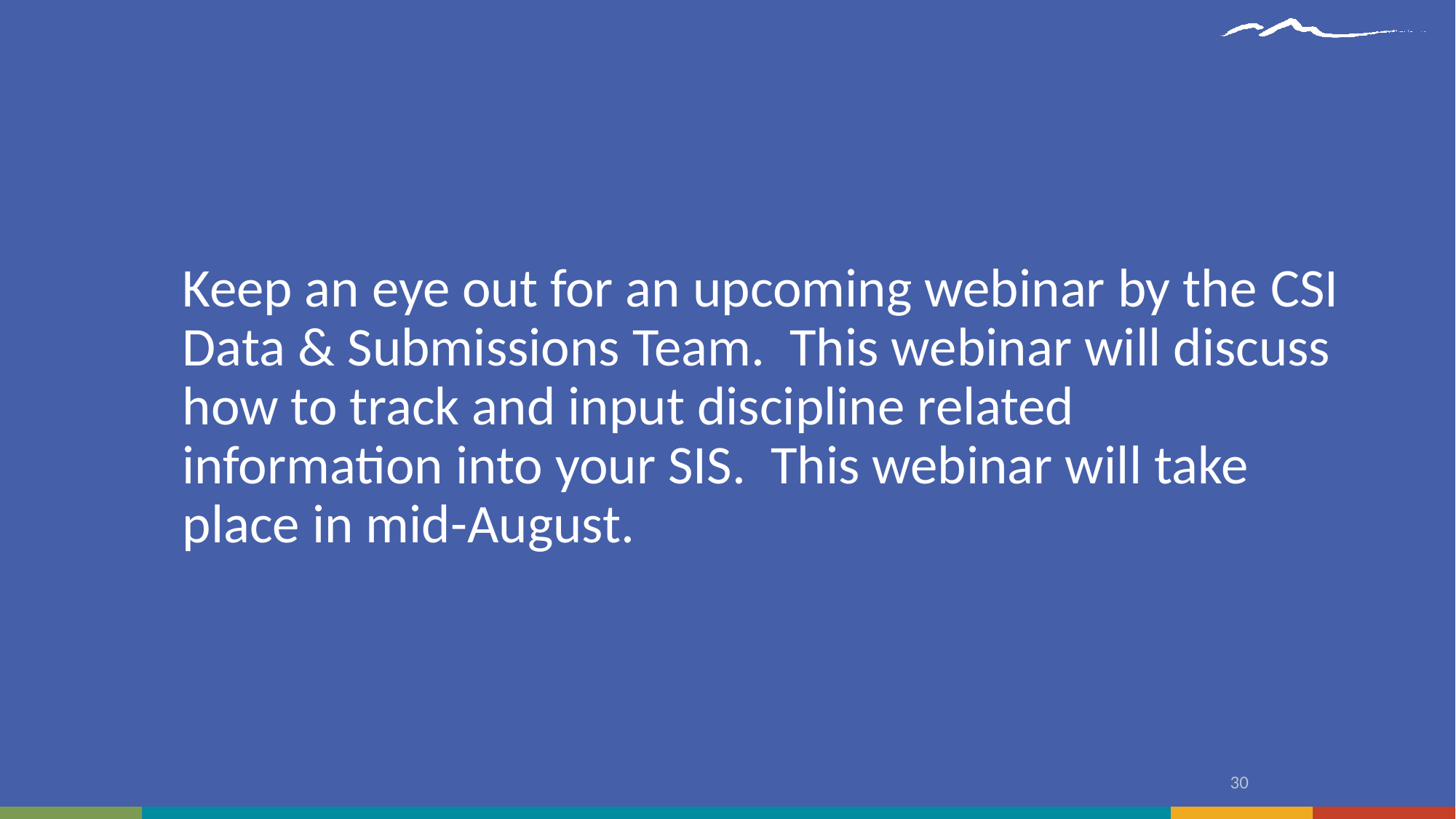

Keep an eye out for an upcoming webinar by the CSI Data & Submissions Team.  This webinar will discuss how to track and input discipline related information into your SIS.  This webinar will take place in mid-August.
30